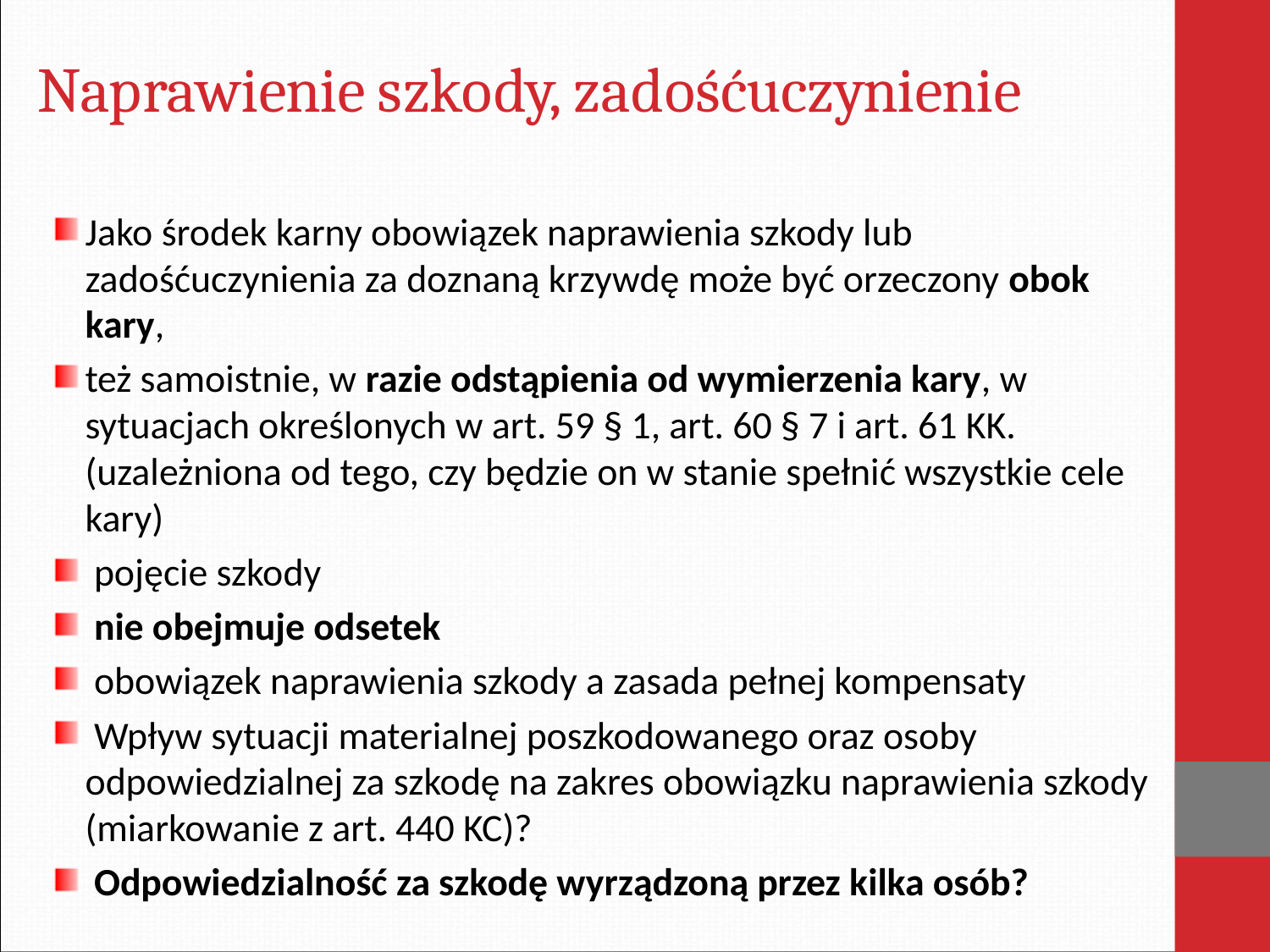

# Naprawienie szkody, zadośćuczynienie

Jako środek karny obowiązek naprawienia szkody lub zadośćuczynienia za doznaną krzywdę może być orzeczony obok kary,
też samoistnie, w razie odstąpienia od wymierzenia kary, w sytuacjach określonych w art. 59 § 1, art. 60 § 7 i art. 61 KK. (uzależniona od tego, czy będzie on w stanie spełnić wszystkie cele kary)
 pojęcie szkody
 nie obejmuje odsetek
 obowiązek naprawienia szkody a zasada pełnej kompensaty
 Wpływ sytuacji materialnej poszkodowanego oraz osoby odpowiedzialnej za szkodę na zakres obowiązku naprawienia szkody (miarkowanie z art. 440 KC)?
 Odpowiedzialność za szkodę wyrządzoną przez kilka osób?